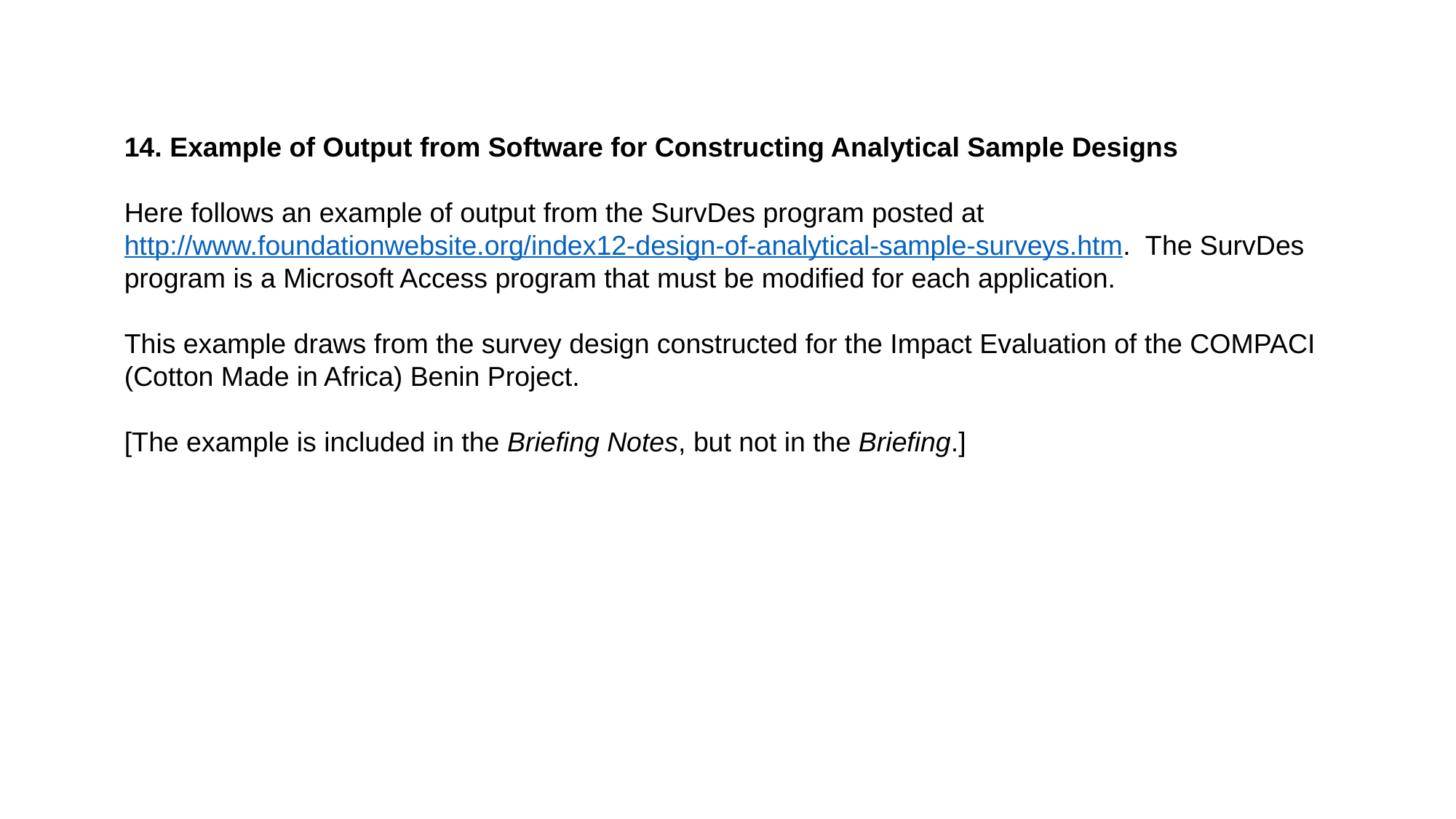

14. Example of Output from Software for Constructing Analytical Sample Designs

Here follows an example of output from the SurvDes program posted at http://www.foundationwebsite.org/index12-design-of-analytical-sample-surveys.htm.  The SurvDes program is a Microsoft Access program that must be modified for each application.

This example draws from the survey design constructed for the Impact Evaluation of the COMPACI (Cotton Made in Africa) Benin Project.

[The example is included in the Briefing Notes, but not in the Briefing.]